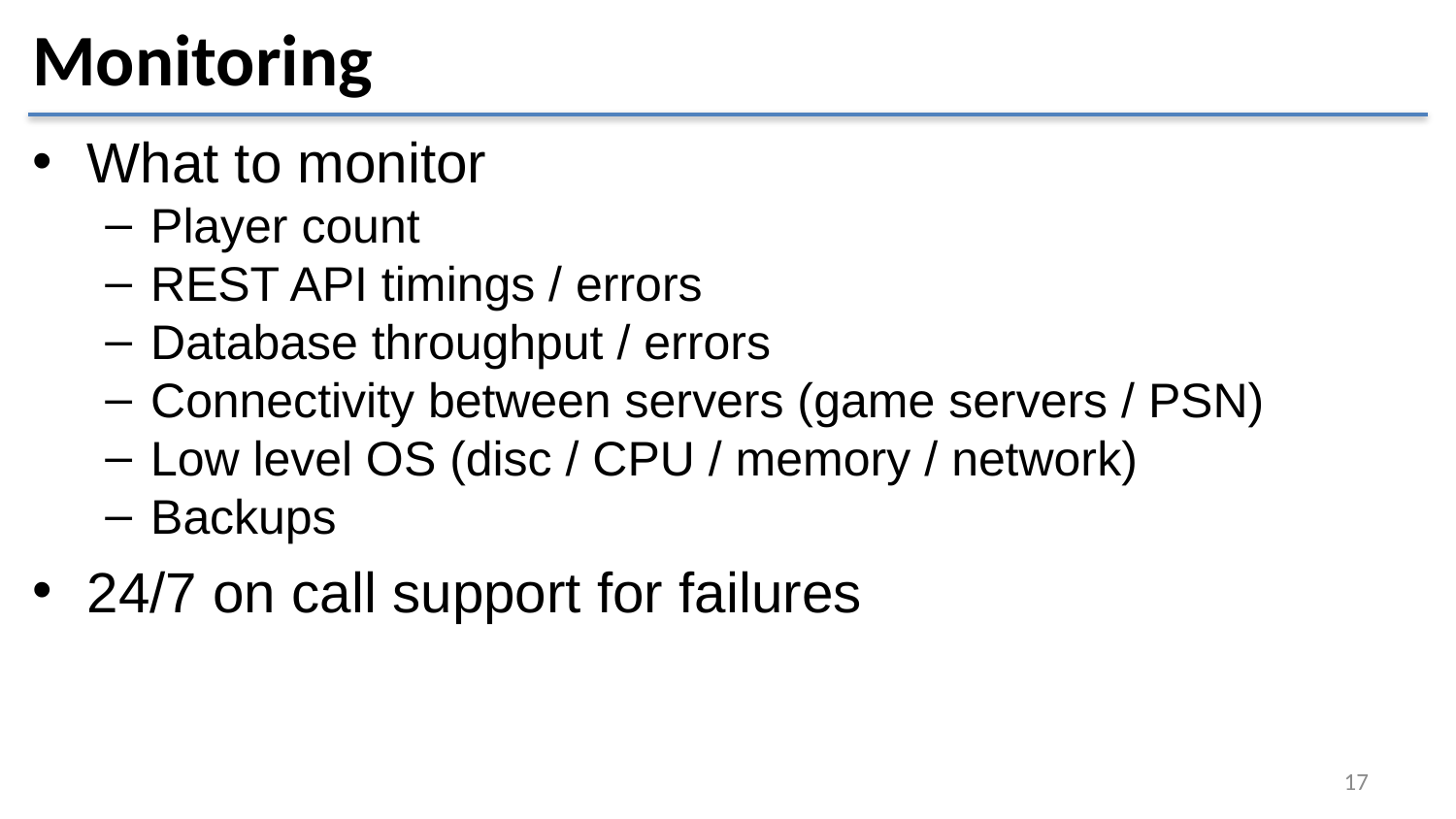

# Monitoring
What to monitor
Player count
REST API timings / errors
Database throughput / errors
Connectivity between servers (game servers / PSN)
Low level OS (disc / CPU / memory / network)
Backups
24/7 on call support for failures

17